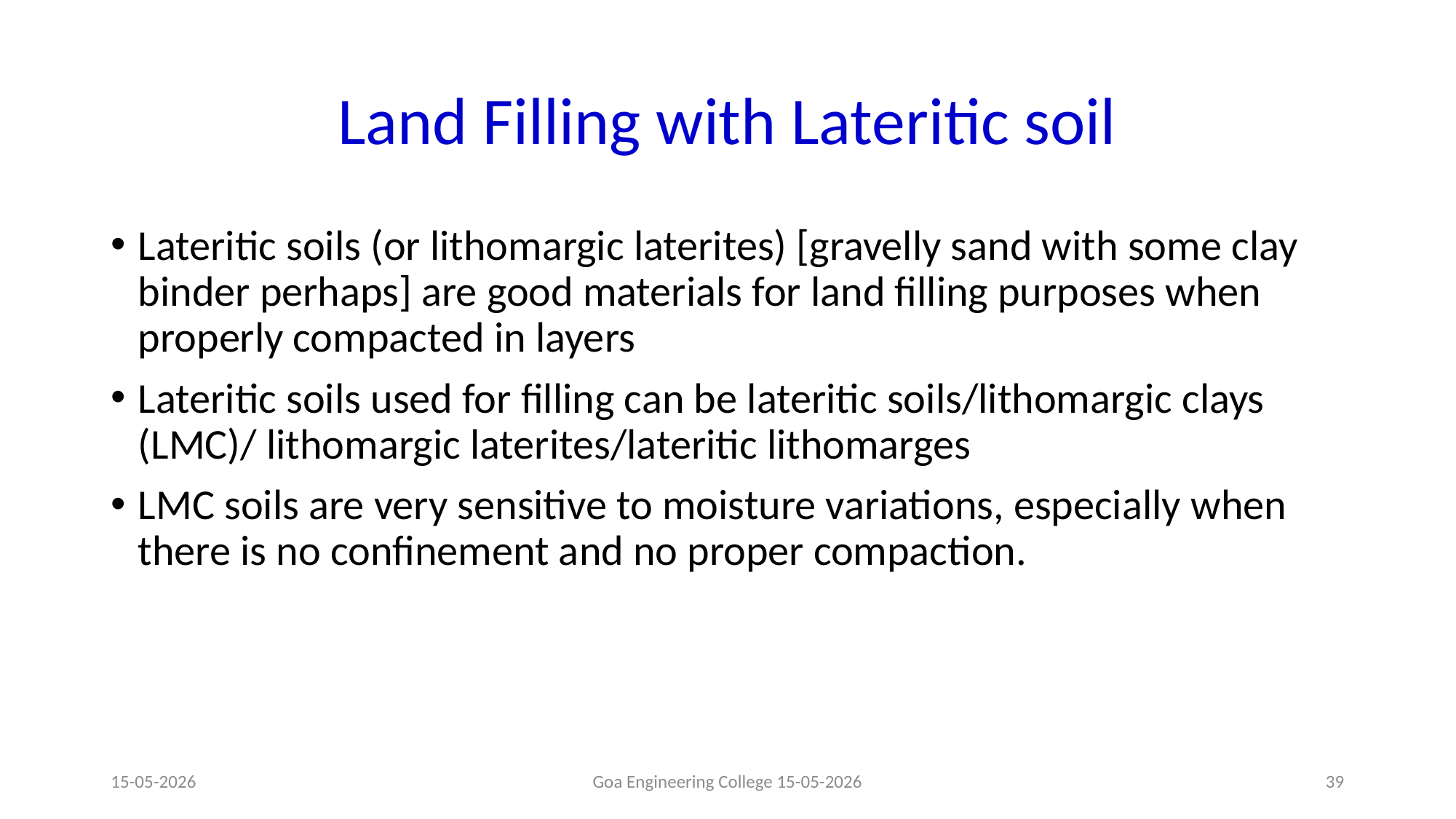

# Land Filling with Lateritic soil
Lateritic soils (or lithomargic laterites) [gravelly sand with some clay binder perhaps] are good materials for land filling purposes when properly compacted in layers
Lateritic soils used for filling can be lateritic soils/lithomargic clays (LMC)/ lithomargic laterites/lateritic lithomarges
LMC soils are very sensitive to moisture variations, especially when there is no confinement and no proper compaction.

15-05-2026
Goa Engineering College 15-05-2026
39